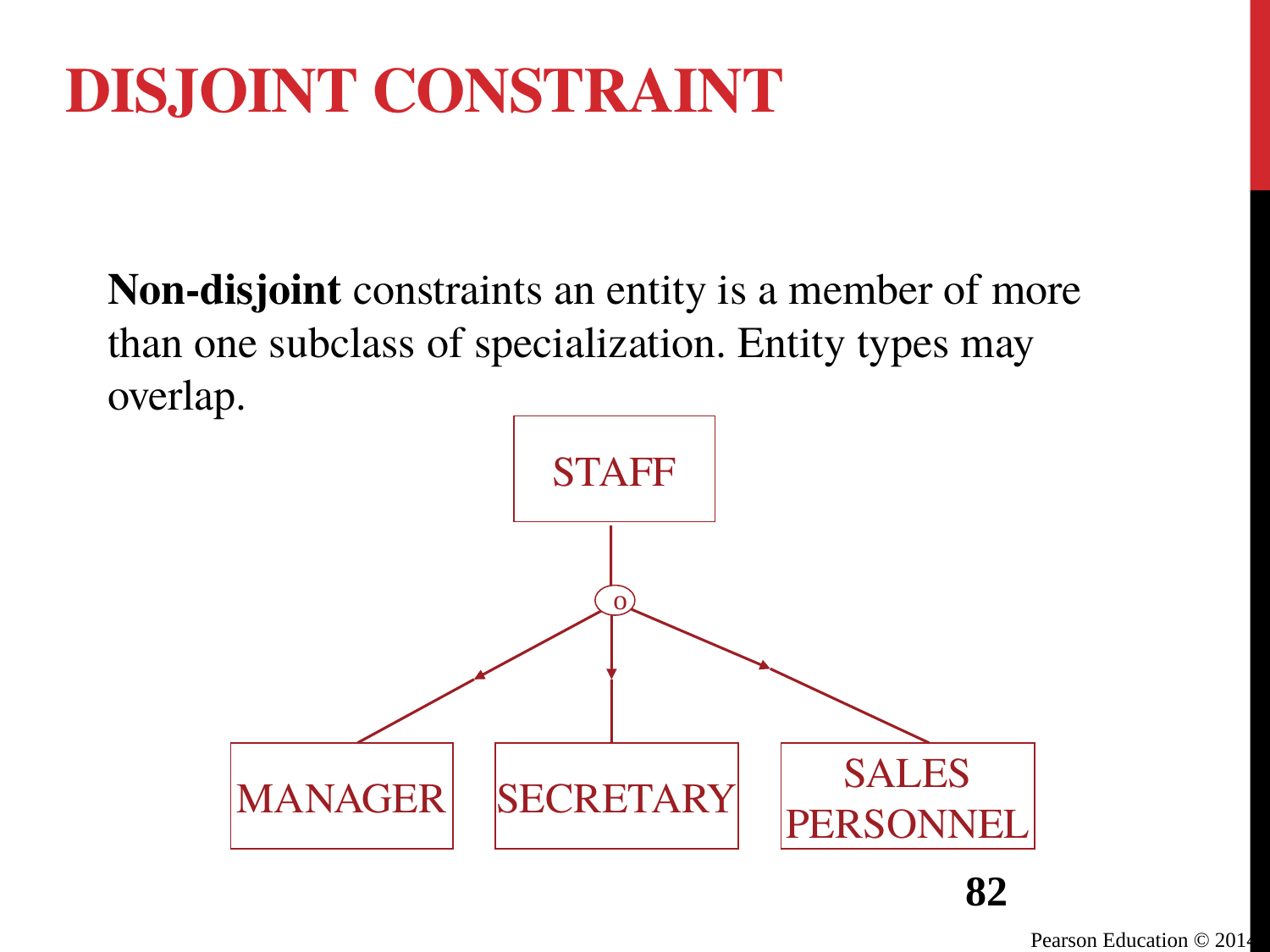

# Disjoint constraint
Non-disjoint constraints an entity is a member of more than one subclass of specialization. Entity types may overlap.
STAFF

o

MANAGER
SECRETARY
SALES
PERSONNEL
82